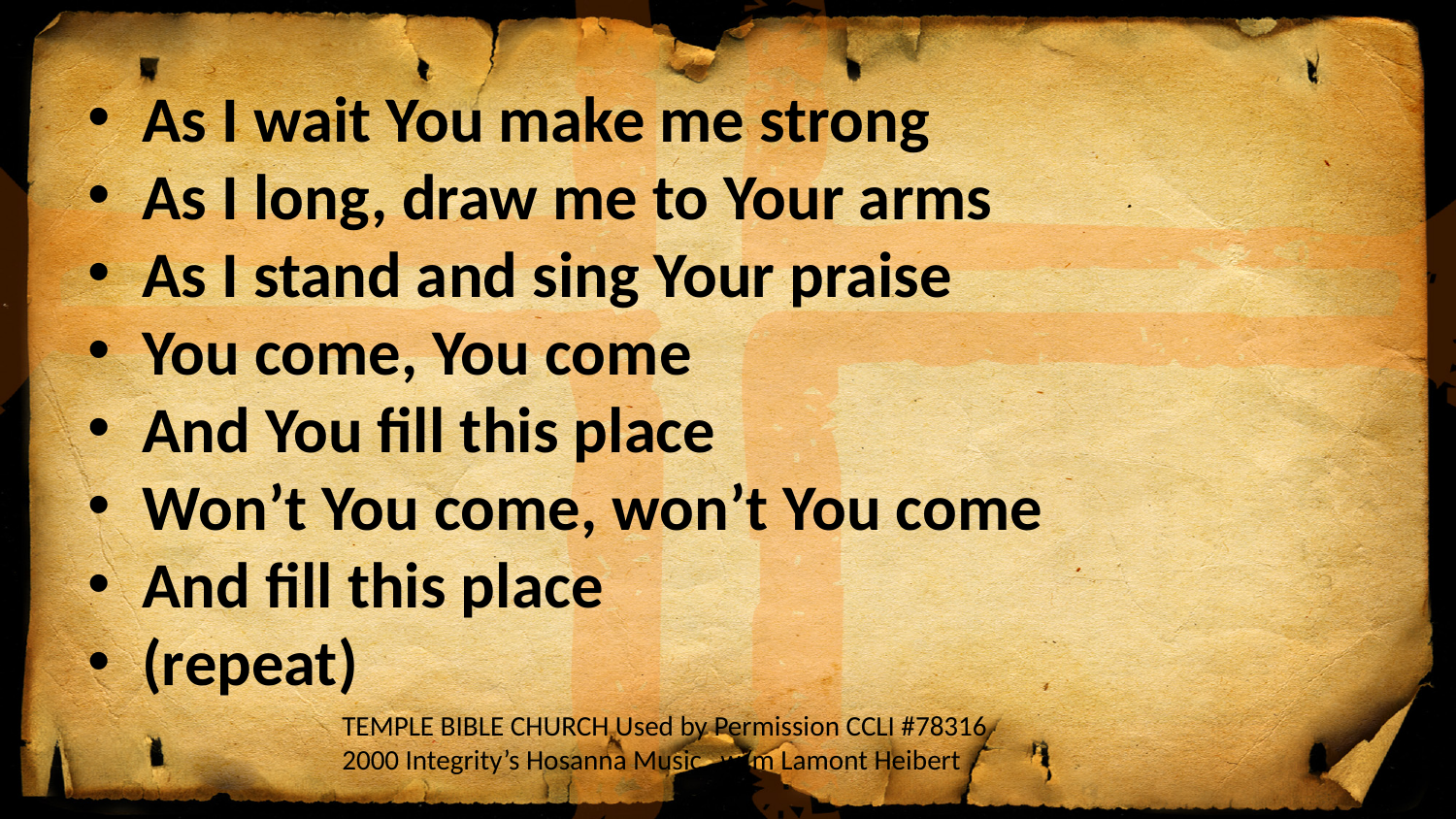

As I wait You make me strong
As I long, draw me to Your arms
As I stand and sing Your praise
You come, You come
And You fill this place
Won’t You come, won’t You come
And fill this place
(repeat)
TEMPLE BIBLE CHURCH Used by Permission CCLI #78316
2000 Integrity’s Hosanna Music   w/m Lamont Heibert